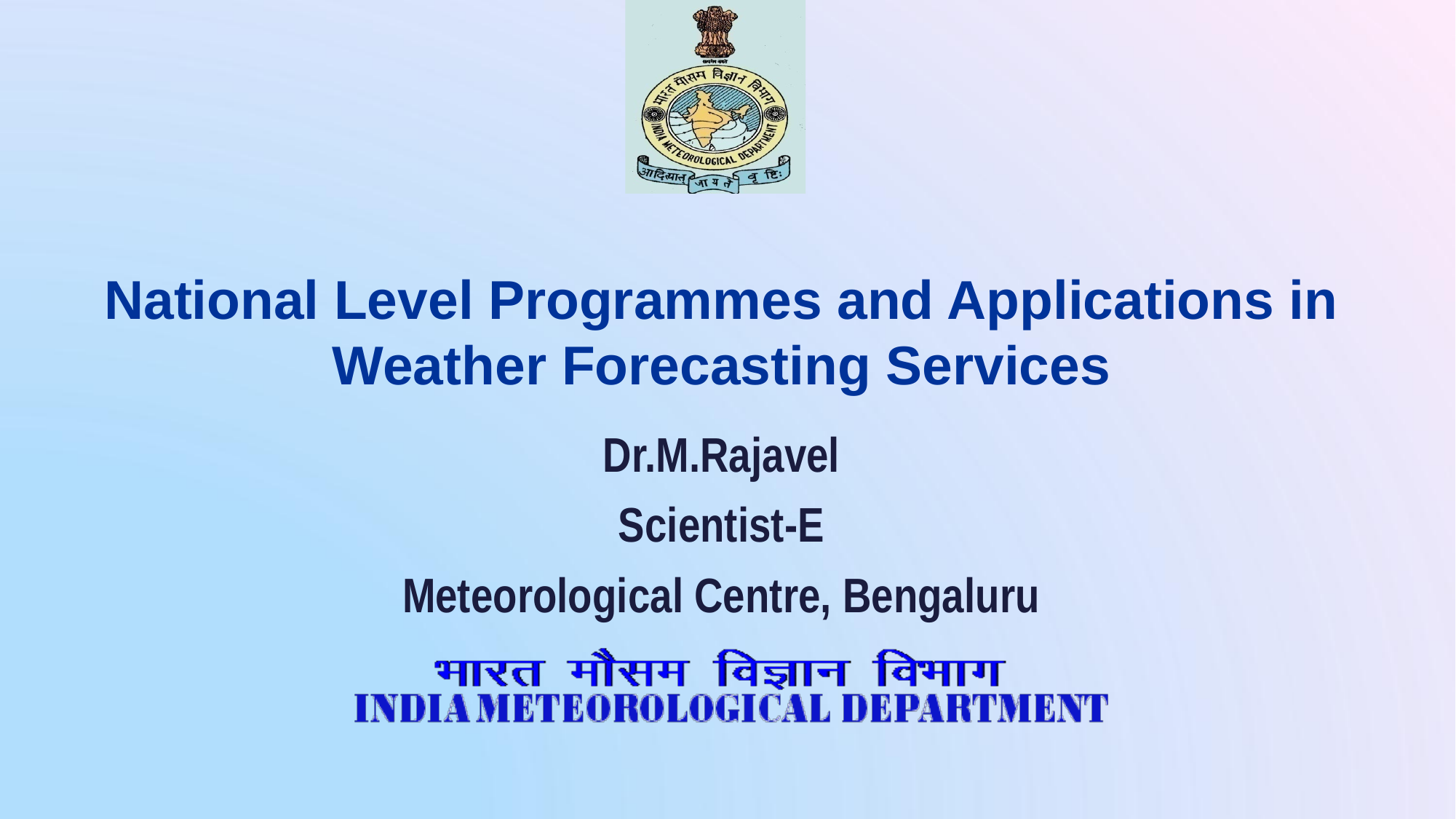

# National Level Programmes and Applications in Weather Forecasting Services
Dr.M.Rajavel
Scientist-E
Meteorological Centre, Bengaluru